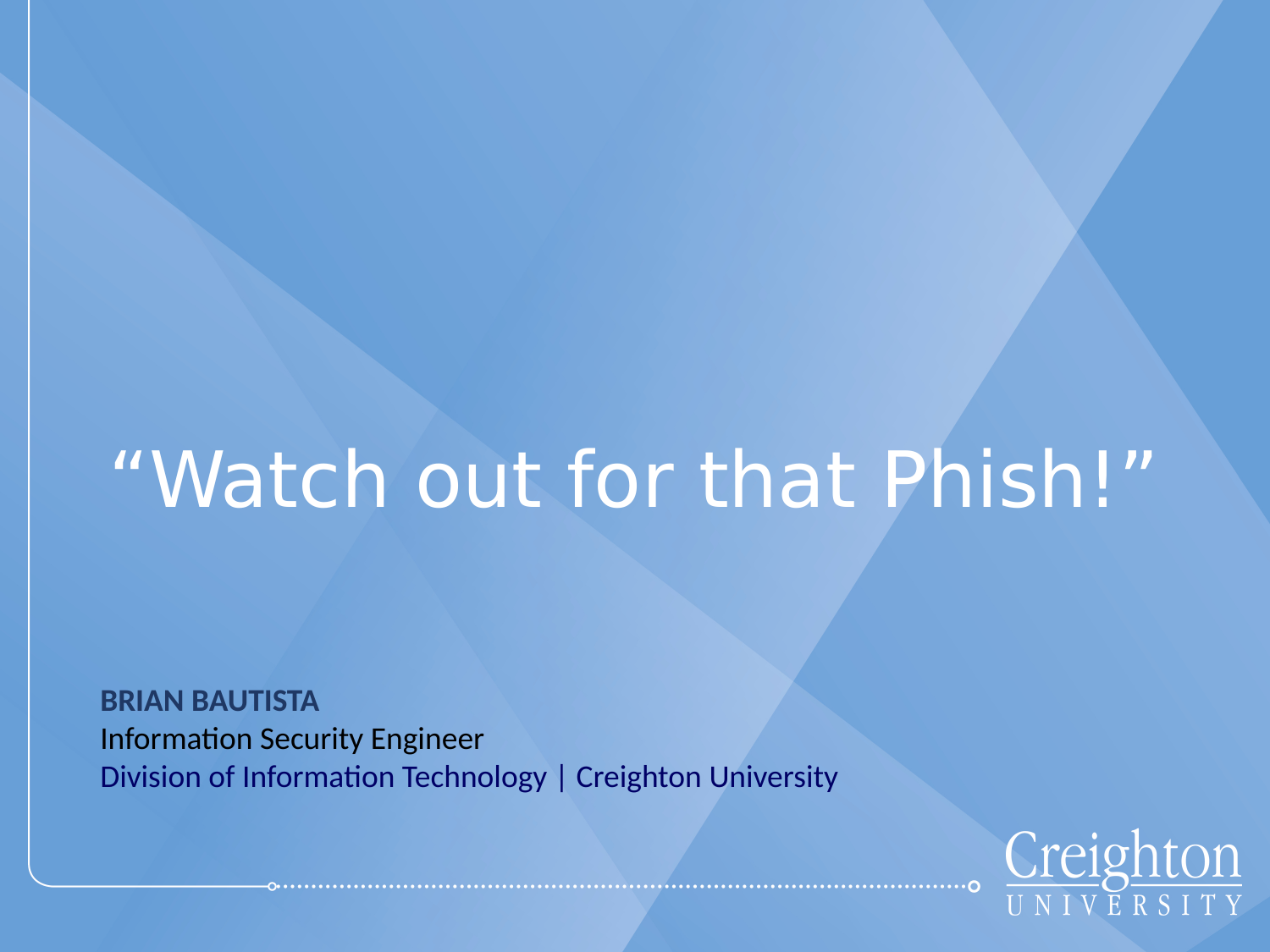

# “Watch out for that Phish!”
BRIAN BAUTISTA
Information Security Engineer
Division of Information Technology | Creighton University